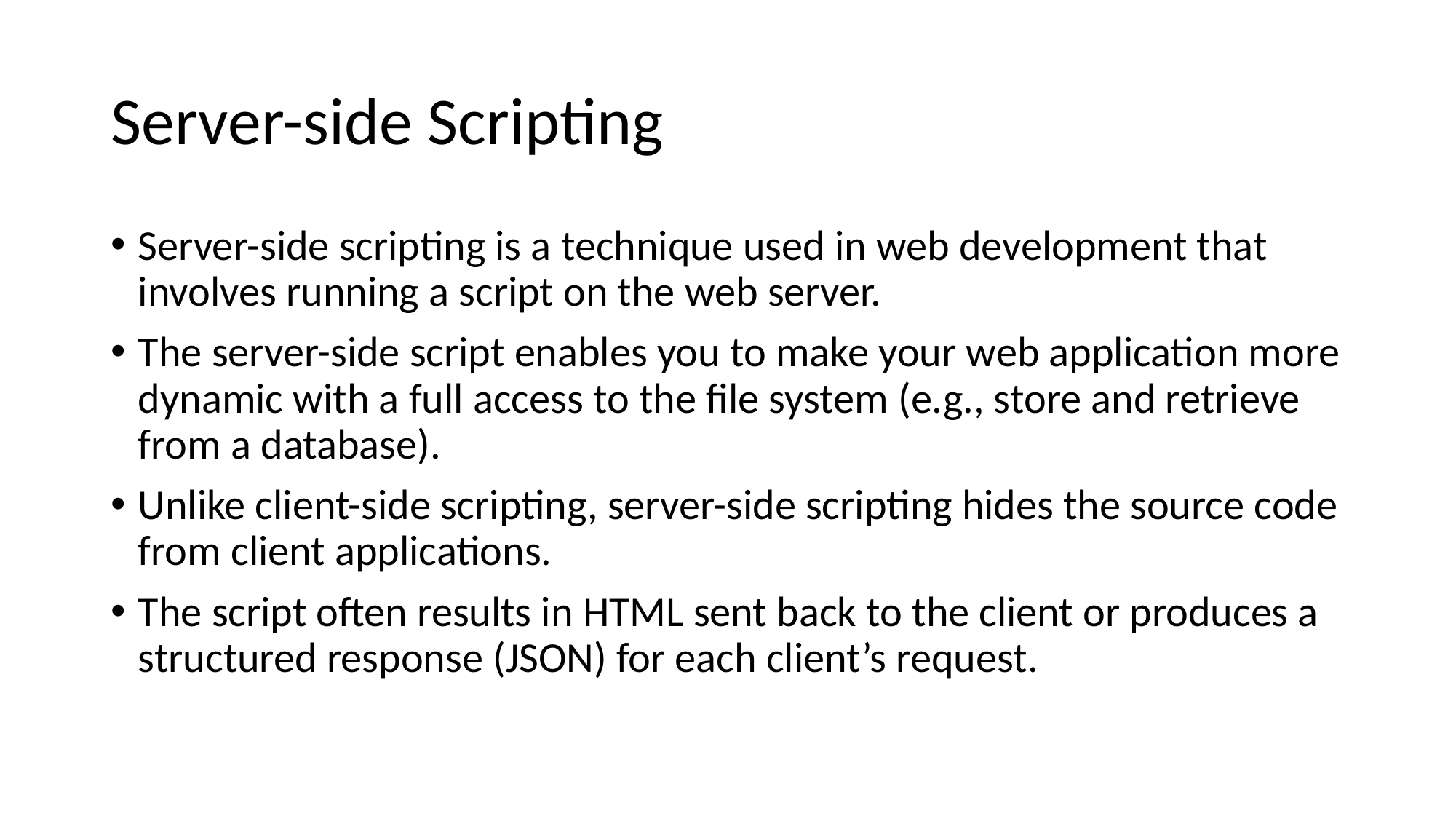

# Server-side Scripting
Server-side scripting is a technique used in web development that involves running a script on the web server.
The server-side script enables you to make your web application more dynamic with a full access to the file system (e.g., store and retrieve from a database).
Unlike client-side scripting, server-side scripting hides the source code from client applications.
The script often results in HTML sent back to the client or produces a structured response (JSON) for each client’s request.